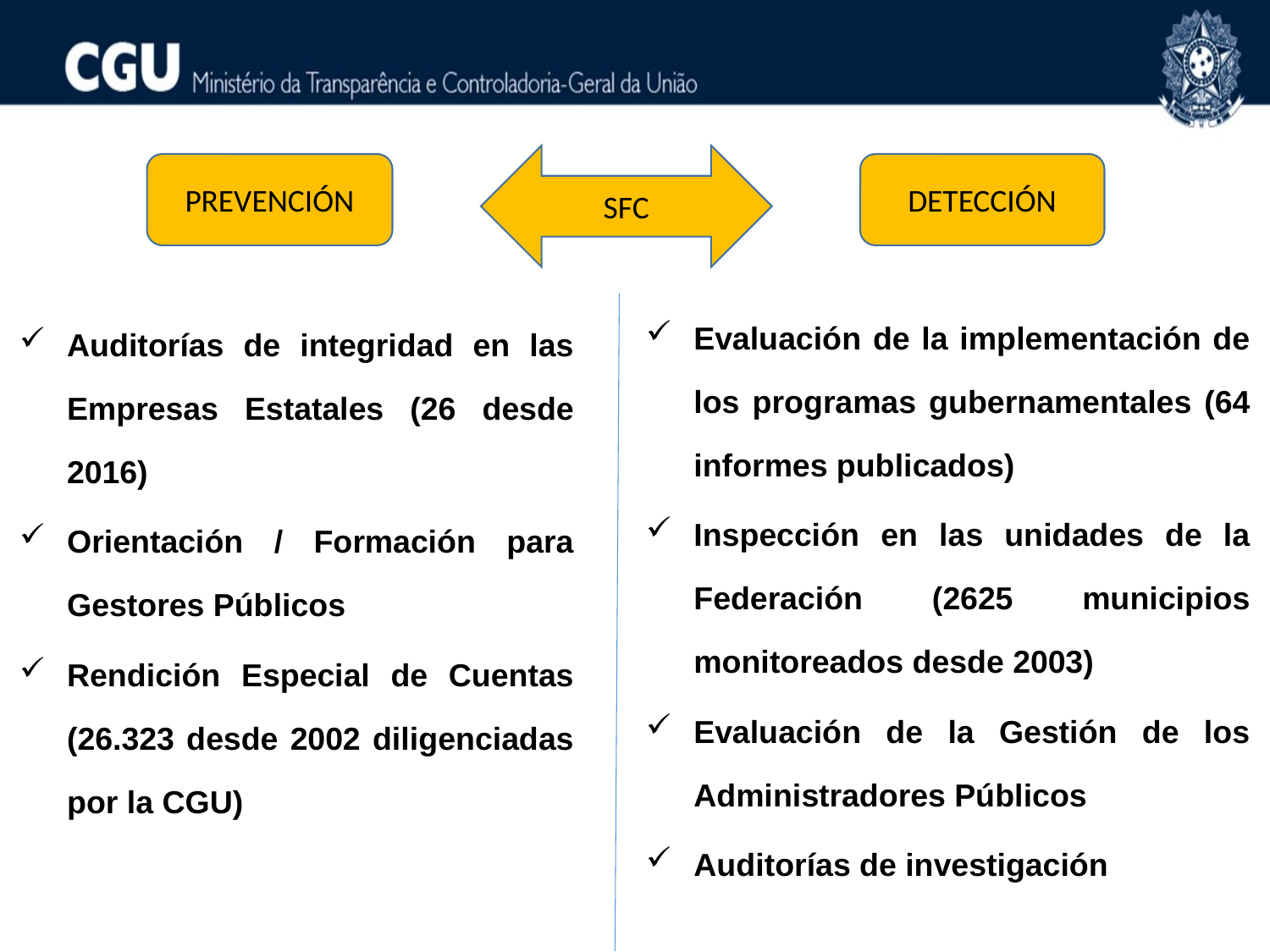

SFC
PREVENCIÓN
DETECCIÓN
Evaluación de la implementación de los programas gubernamentales (64 informes publicados)
Inspección en las unidades de la Federación (2625 municipios monitoreados desde 2003)
Evaluación de la Gestión de los Administradores Públicos
Auditorías de investigación
Auditorías de integridad en las Empresas Estatales (26 desde 2016)
Orientación / Formación para Gestores Públicos
Rendición Especial de Cuentas (26.323 desde 2002 diligenciadas por la CGU)